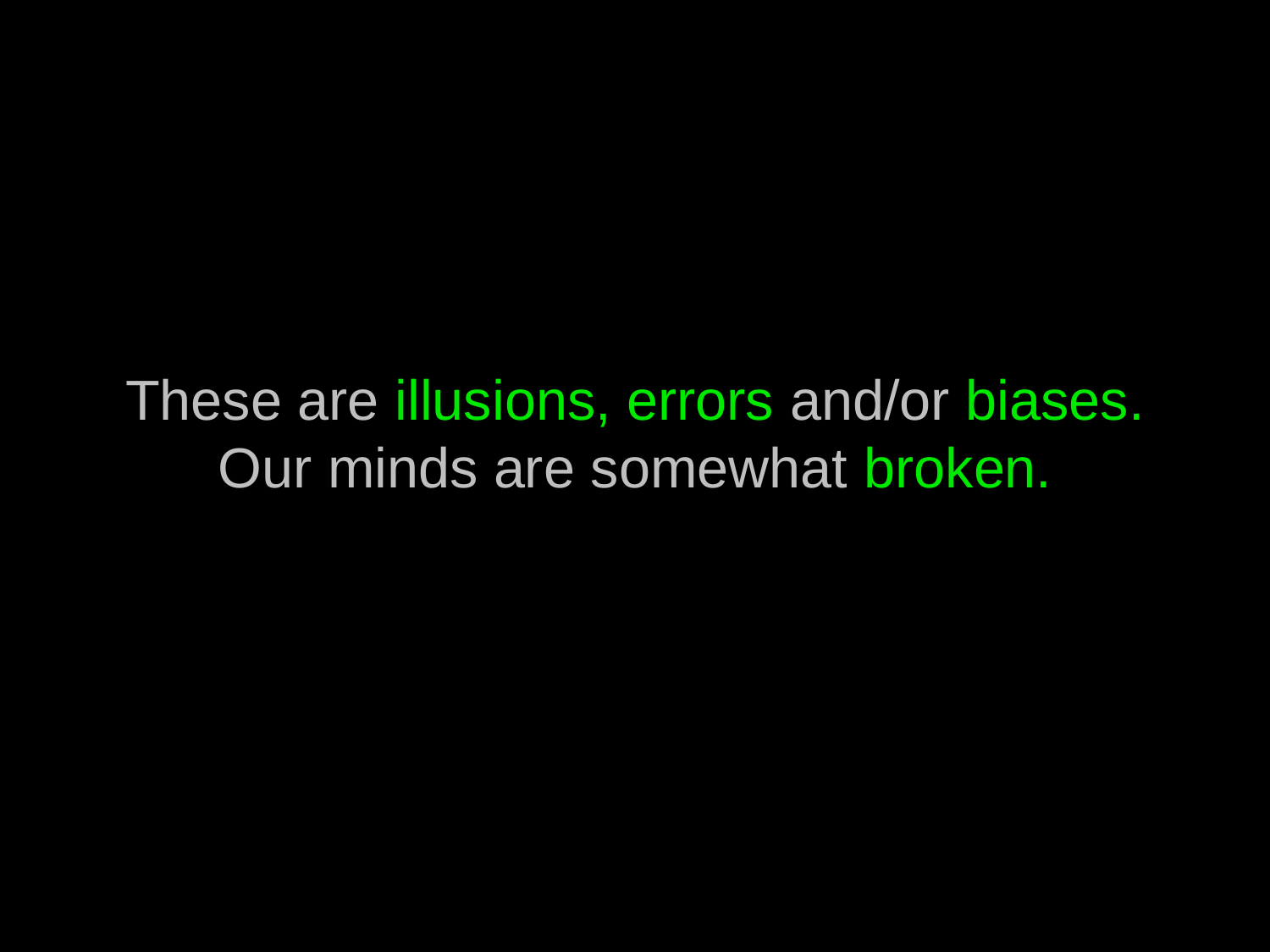

# These are illusions, errors and/or biases. Our minds are somewhat broken.